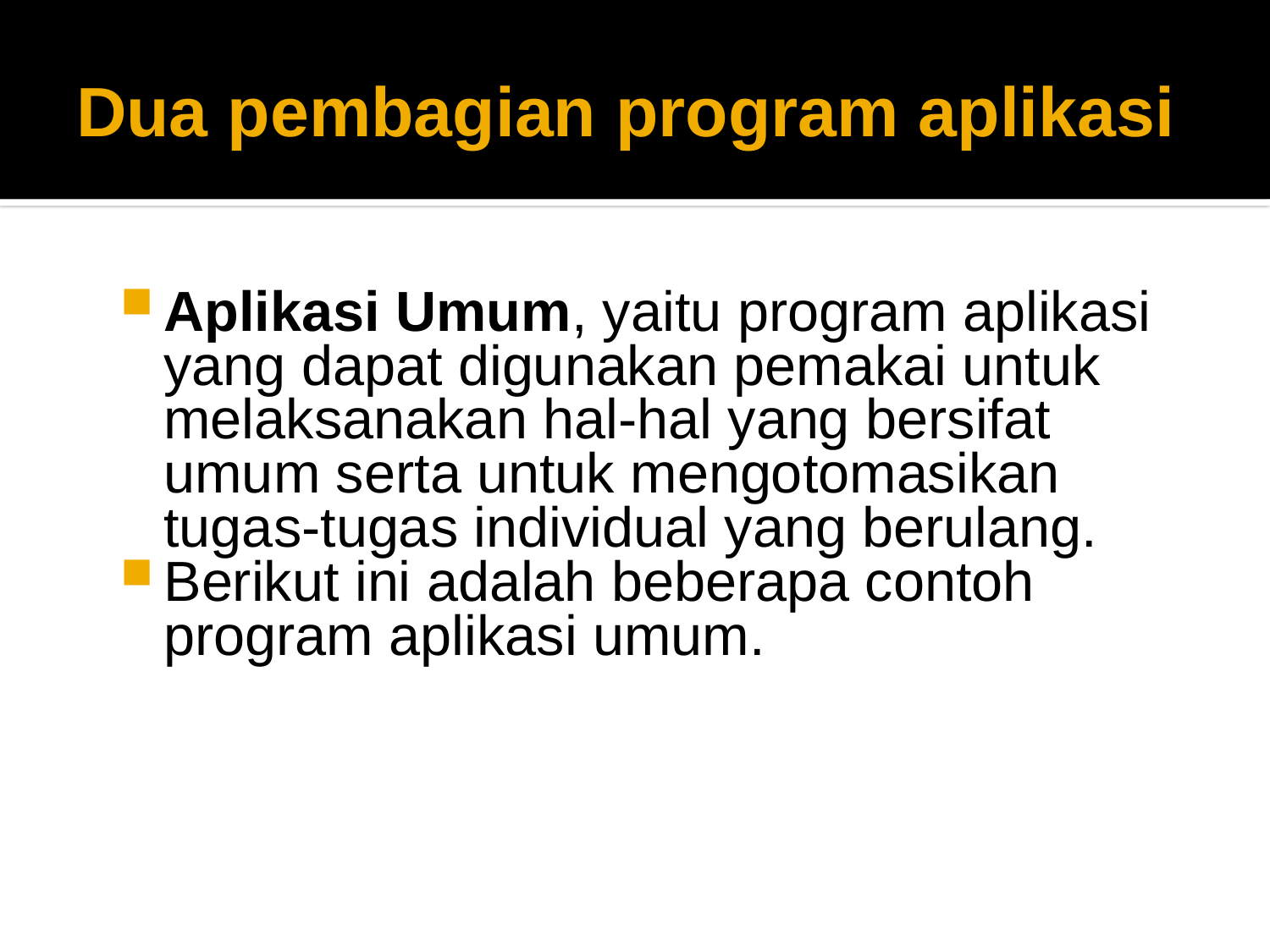

# Dua pembagian program aplikasi
Aplikasi Umum, yaitu program aplikasi yang dapat digunakan pemakai untuk melaksanakan hal-hal yang bersifat umum serta untuk mengotomasikan tugas-tugas individual yang berulang.
Berikut ini adalah beberapa contoh program aplikasi umum.